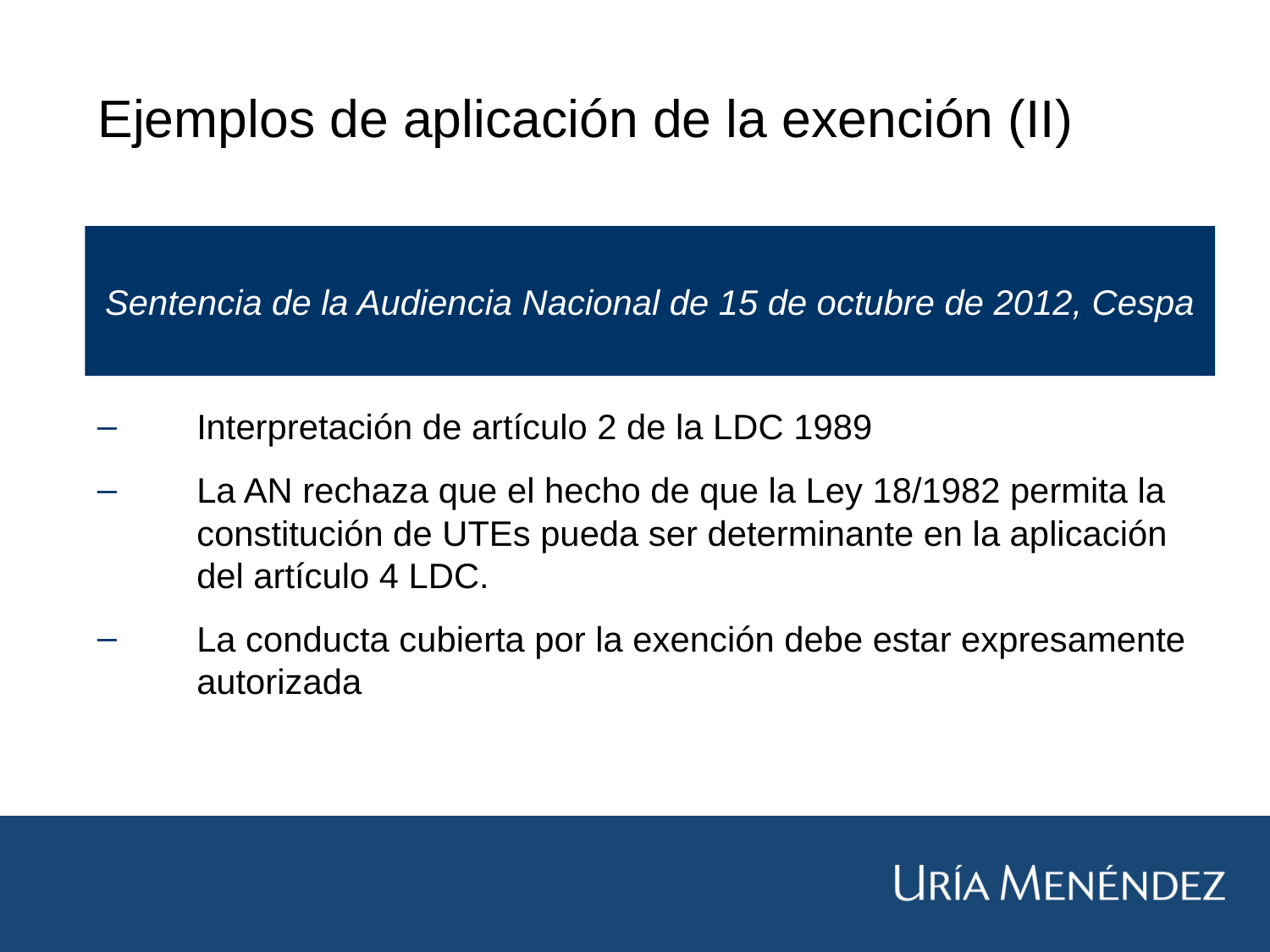

# Ejemplos de aplicación de la exención (II)
Sentencia de la Audiencia Nacional de 15 de octubre de 2012, Cespa
Interpretación de artículo 2 de la LDC 1989
La AN rechaza que el hecho de que la Ley 18/1982 permita la constitución de UTEs pueda ser determinante en la aplicación del artículo 4 LDC.
La conducta cubierta por la exención debe estar expresamente autorizada